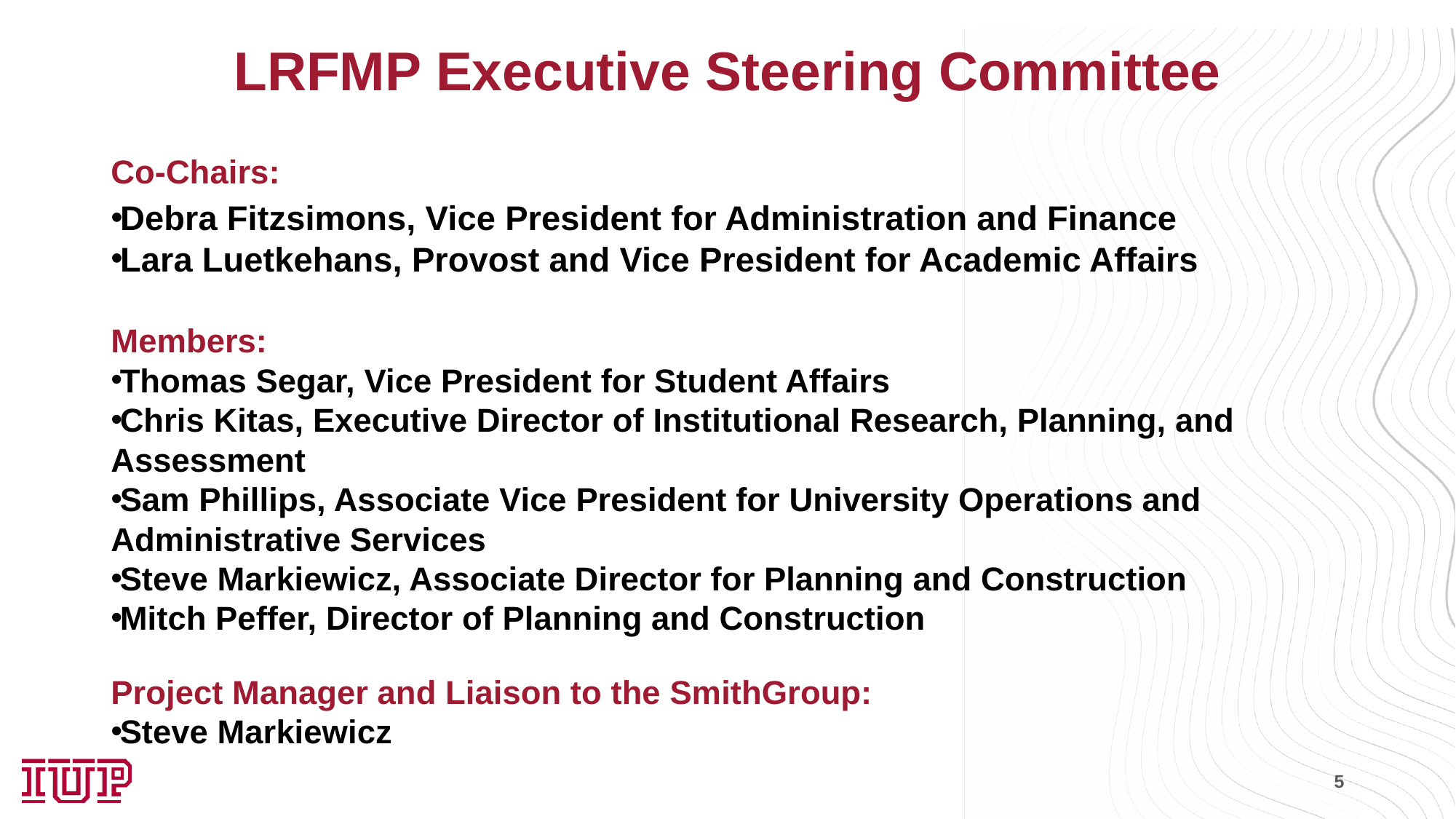

# LRFMP Executive Steering Committee
Co-Chairs:
Debra Fitzsimons, Vice President for Administration and Finance
Lara Luetkehans, Provost and Vice President for Academic Affairs

Members:
Thomas Segar, Vice President for Student Affairs
Chris Kitas, Executive Director of Institutional Research, Planning, and 	Assessment
Sam Phillips, Associate Vice President for University Operations and 	Administrative Services
Steve Markiewicz, Associate Director for Planning and Construction
Mitch Peffer, Director of Planning and Construction

Project Manager and Liaison to the SmithGroup:
Steve Markiewicz

5